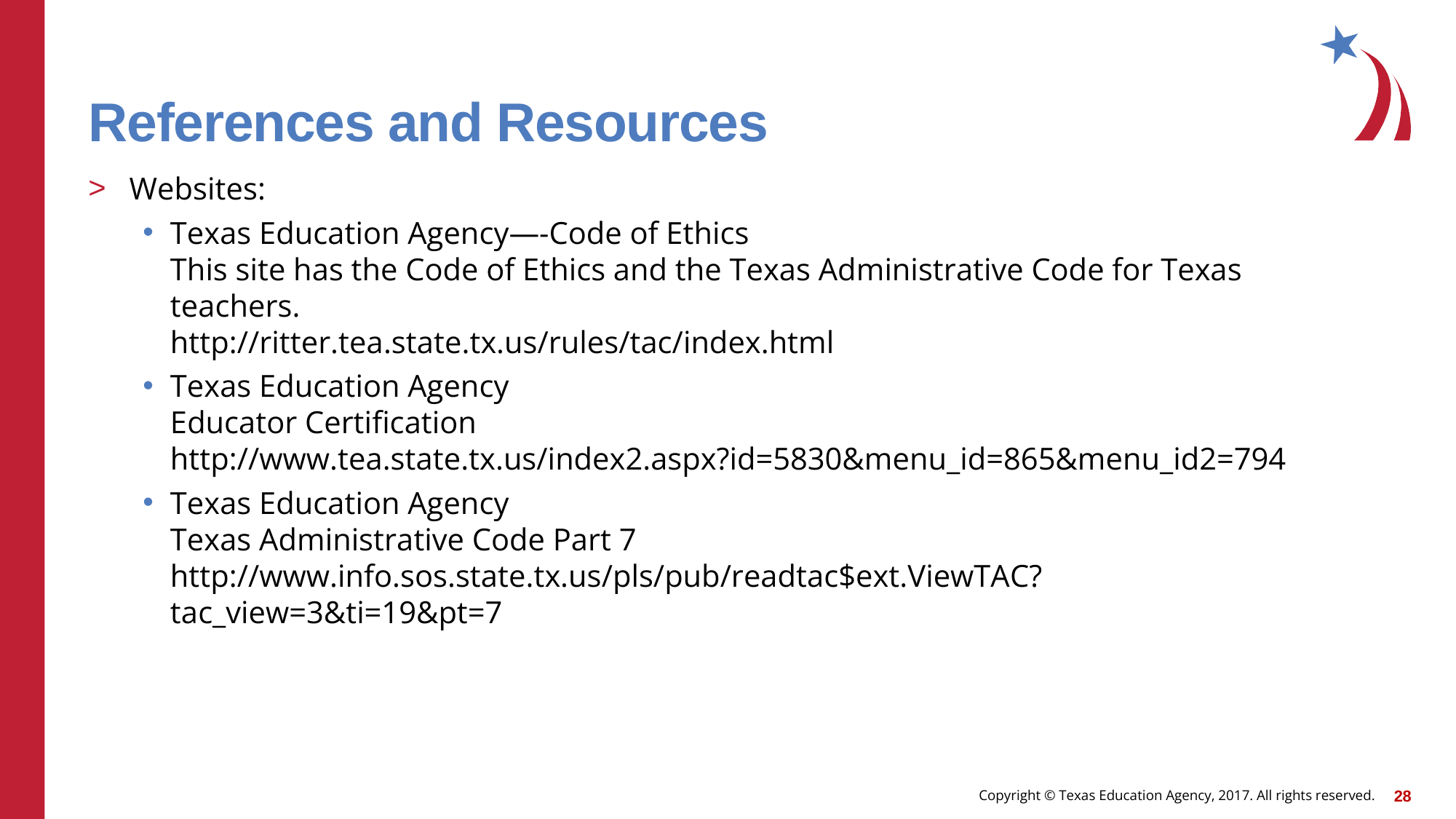

# References and Resources
Websites:
Texas Education Agency—-Code of Ethics 
This site has the Code of Ethics and the Texas Administrative Code for Texas teachers.
http://ritter.tea.state.tx.us/rules/tac/index.html
Texas Education Agency
Educator Certification
http://www.tea.state.tx.us/index2.aspx?id=5830&menu_id=865&menu_id2=794
Texas Education Agency
Texas Administrative Code Part 7 
http://www.info.sos.state.tx.us/pls/pub/readtac$ext.ViewTAC?tac_view=3&ti=19&pt=7